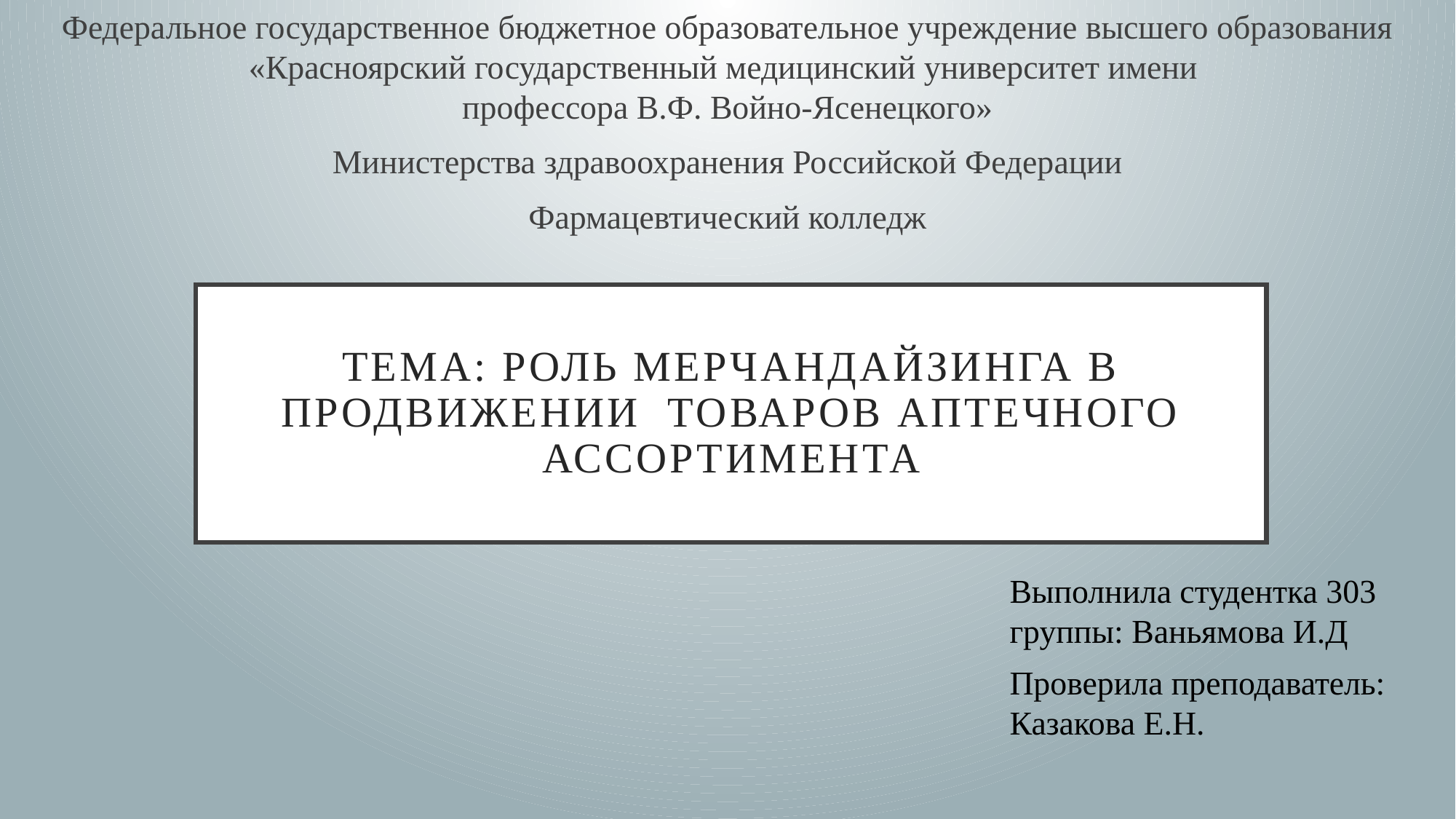

Федеральное государственное бюджетное образовательное учреждение высшего образования «Красноярский государственный медицинский университет имени
профессора В.Ф. Войно-Ясенецкого»
Министерства здравоохранения Российской Федерации
Фармацевтический колледж

# Тема: Роль мерчандайзинга в продвижении  товаров аптечного ассортимента
Выполнила студентка 303 группы: Ваньямова И.Д
Проверила преподаватель: Казакова Е.Н.